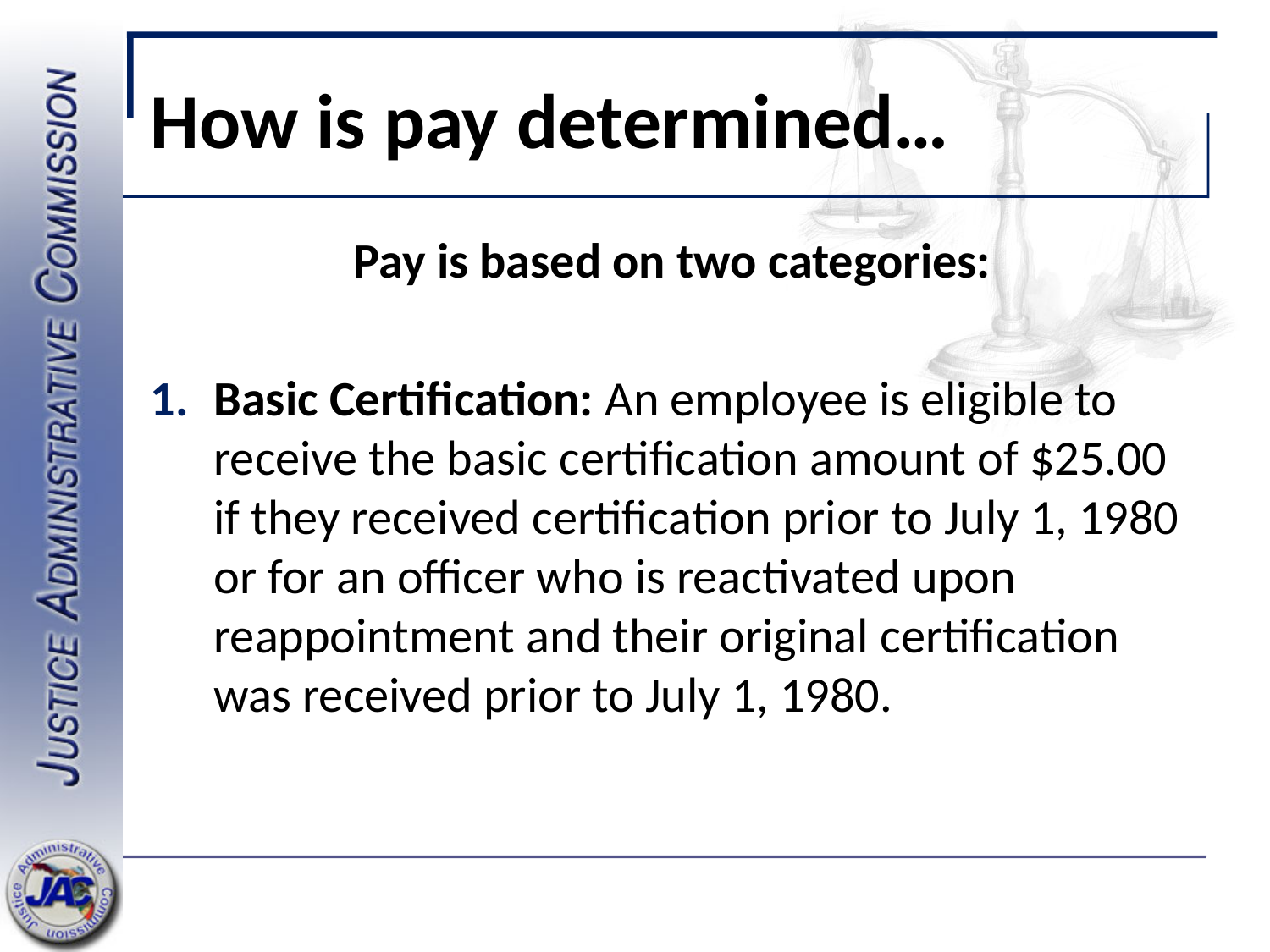

# How is pay determined…
Pay is based on two categories:

Basic Certification: An employee is eligible to receive the basic certification amount of $25.00 if they received certification prior to July 1, 1980 or for an officer who is reactivated upon reappointment and their original certification was received prior to July 1, 1980.